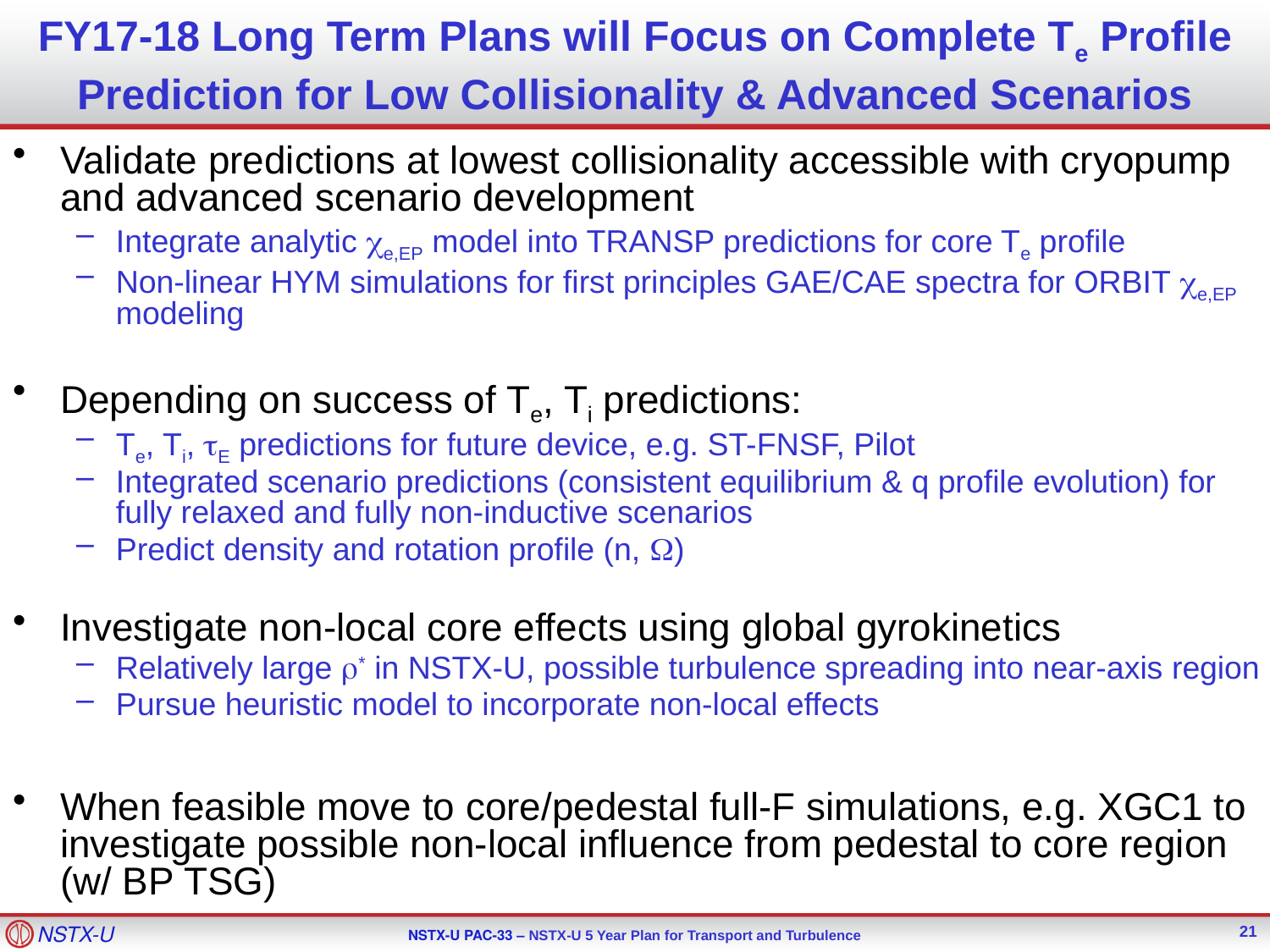

# FY17-18 Long Term Plans will Focus on Complete Te Profile Prediction for Low Collisionality & Advanced Scenarios
Validate predictions at lowest collisionality accessible with cryopump and advanced scenario development
Integrate analytic χe,EP model into TRANSP predictions for core Te profile
Non-linear HYM simulations for first principles GAE/CAE spectra for ORBIT χe,EP modeling

Depending on success of Te, Ti predictions:
Te, Ti, τE predictions for future device, e.g. ST-FNSF, Pilot
Integrated scenario predictions (consistent equilibrium & q profile evolution) for fully relaxed and fully non-inductive scenarios
Predict density and rotation profile (n, Ω)

Investigate non-local core effects using global gyrokinetics
Relatively large ρ* in NSTX-U, possible turbulence spreading into near-axis region
Pursue heuristic model to incorporate non-local effects

When feasible move to core/pedestal full-F simulations, e.g. XGC1 to investigate possible non-local influence from pedestal to core region (w/ BP TSG)
21